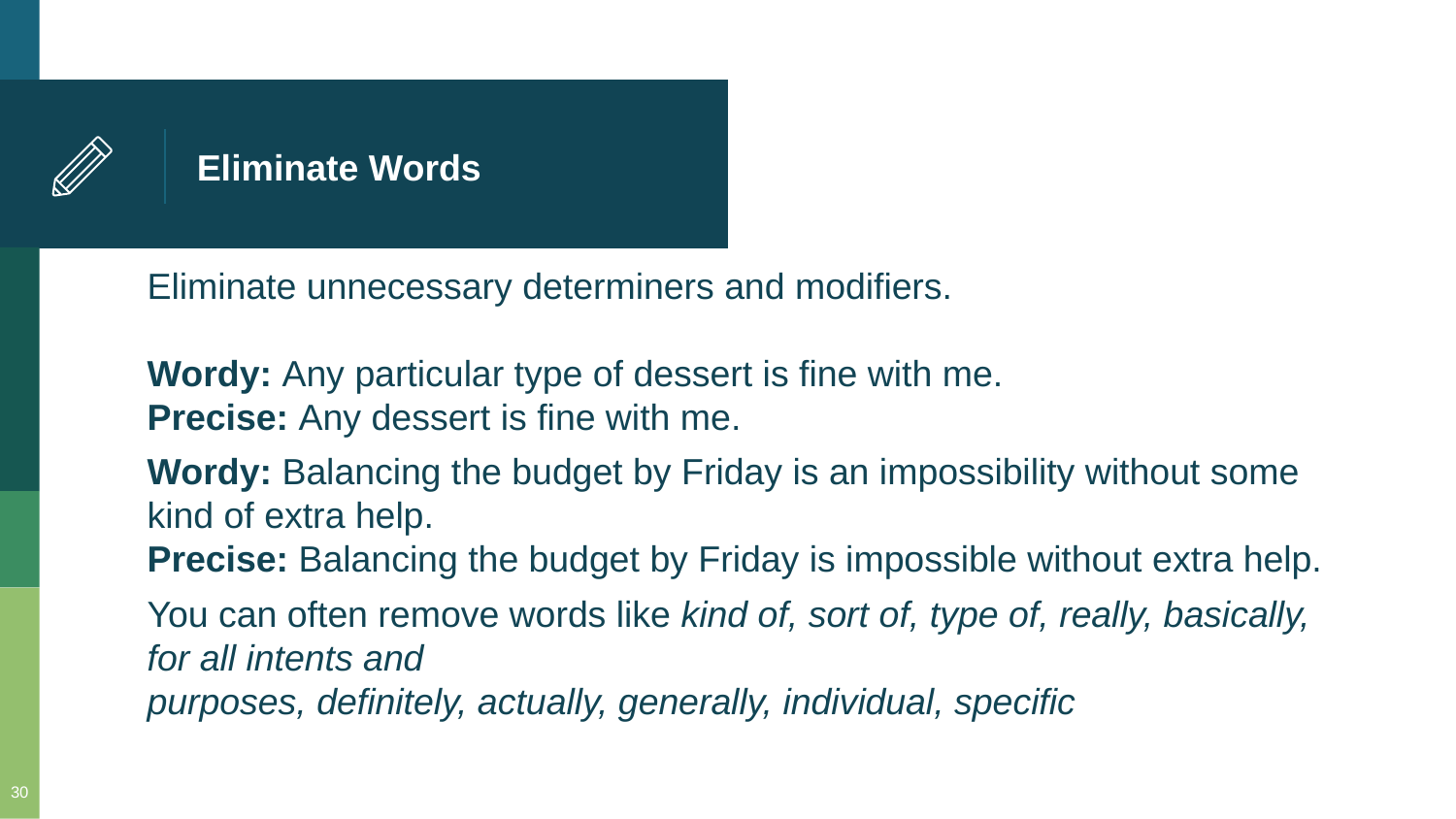

# Eliminate Words

Eliminate unnecessary determiners and modifiers.

Wordy: Any particular type of dessert is fine with me.
Precise: Any dessert is fine with me.
Wordy: Balancing the budget by Friday is an impossibility without some kind of extra help.
Precise: Balancing the budget by Friday is impossible without extra help.
You can often remove words like kind of, sort of, type of, really, basically, for all intents and purposes, definitely, actually, generally, individual, specific

30